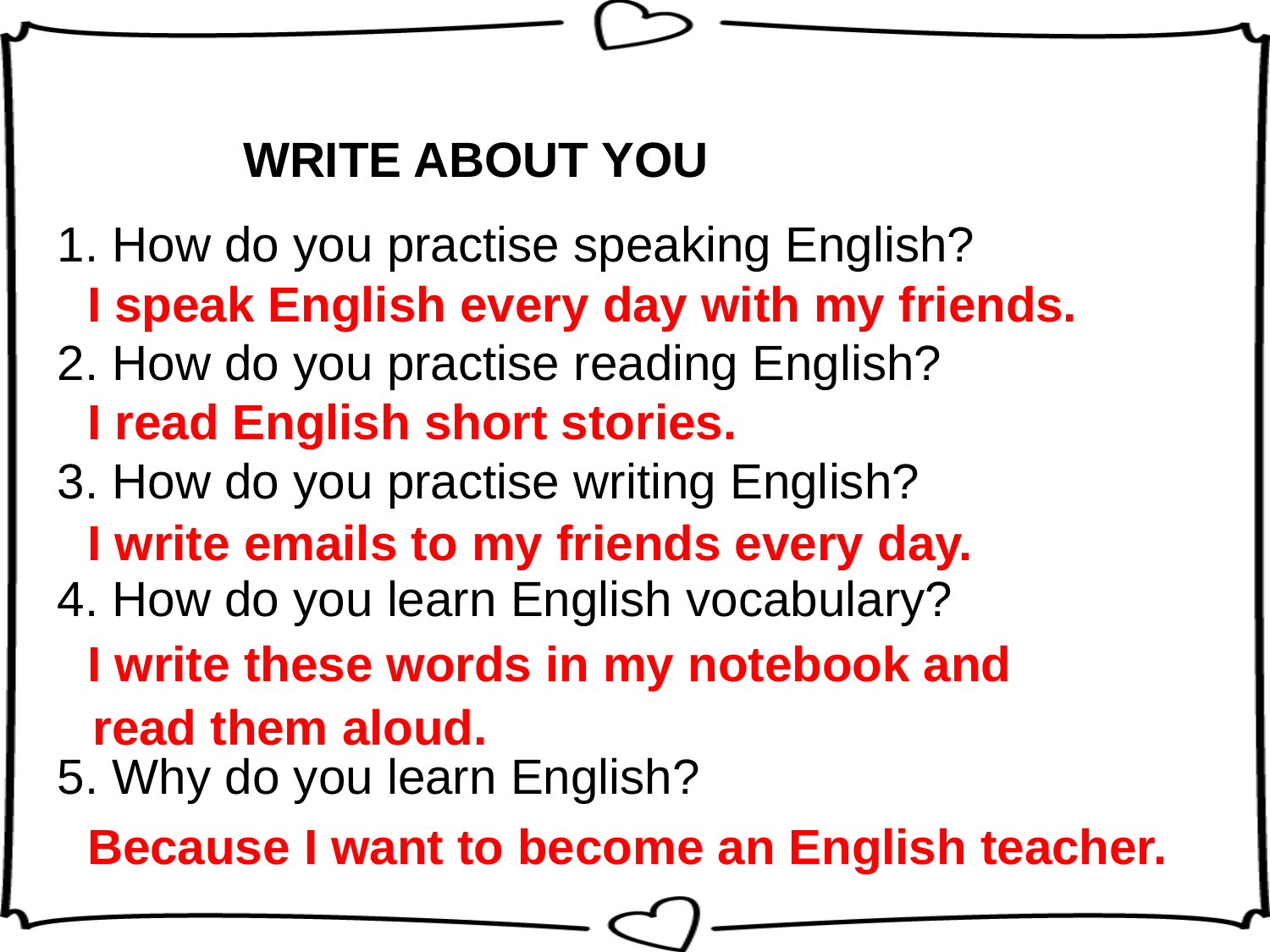

WRITE ABOUT YOU
1. How do you practise speaking English?

2. How do you practise reading English?

3. How do you practise writing English?

4. How do you learn English vocabulary?

5. Why do you learn English?

I speak English every day with my friends.
I read English short stories.
I write emails to my friends every day.
I write these words in my notebook and
 read them aloud.
Because I want to become an English teacher.